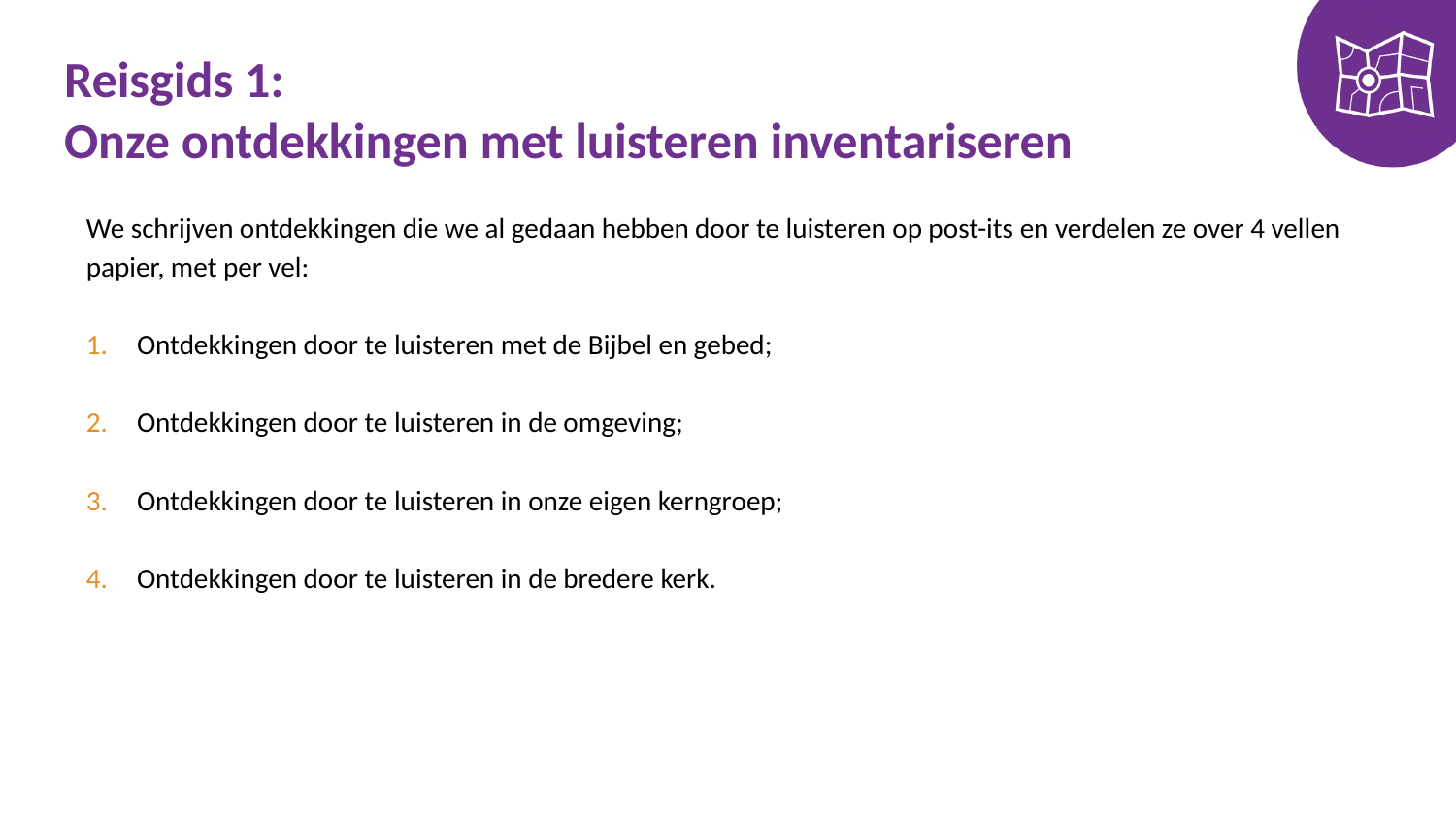

# Reisgids 1: Onze ontdekkingen met luisteren inventariseren

We schrijven ontdekkingen die we al gedaan hebben door te luisteren op post-its en verdelen ze over 4 vellen papier, met per vel:

Ontdekkingen door te luisteren met de Bijbel en gebed;

Ontdekkingen door te luisteren in de omgeving;

Ontdekkingen door te luisteren in onze eigen kerngroep;

Ontdekkingen door te luisteren in de bredere kerk.